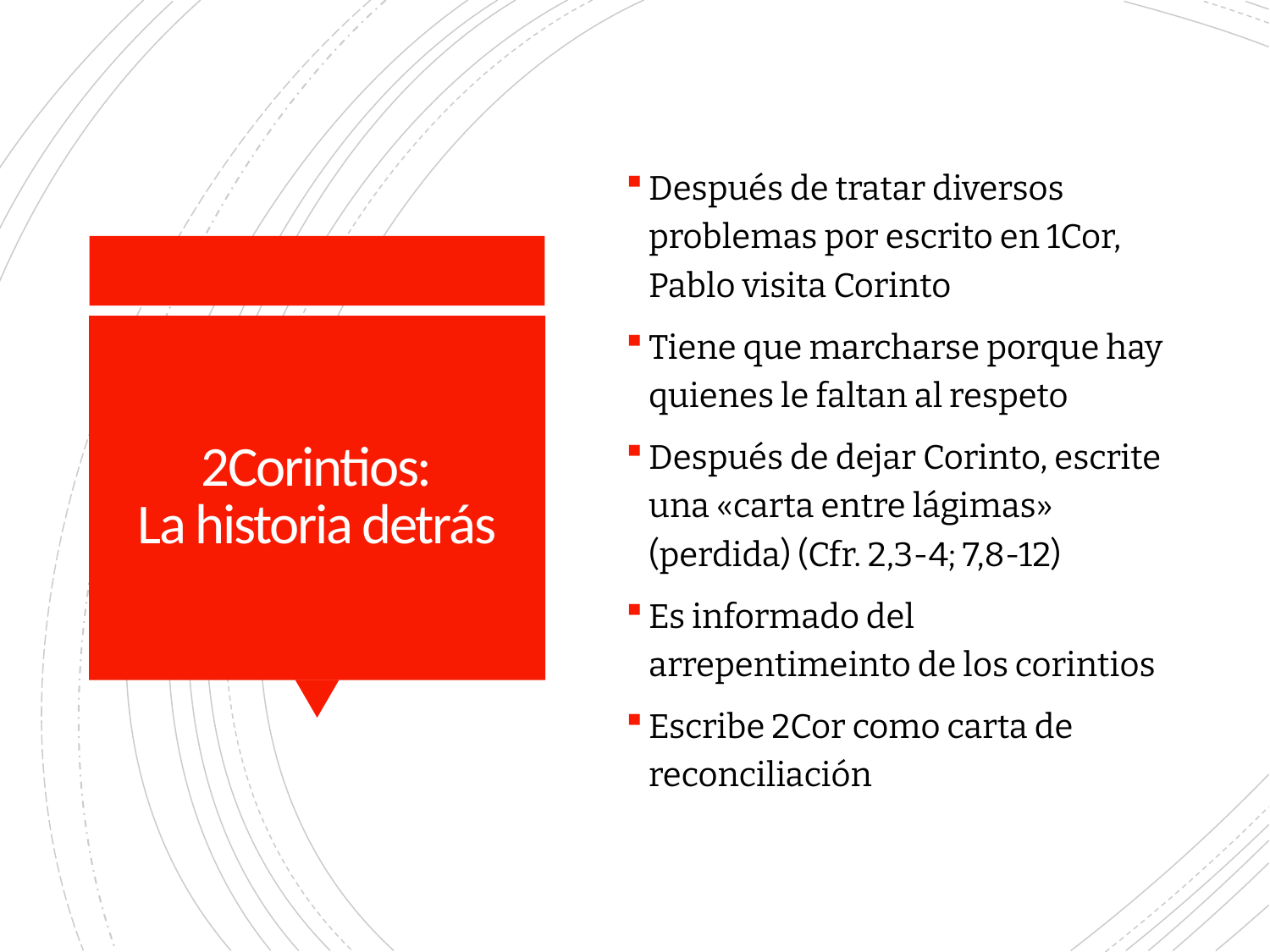

Después de tratar diversos problemas por escrito en 1Cor, Pablo visita Corinto
Tiene que marcharse porque hay quienes le faltan al respeto
Después de dejar Corinto, escrite una «carta entre lágimas» (perdida) (Cfr. 2,3-4; 7,8-12)
Es informado del arrepentimeinto de los corintios
Escribe 2Cor como carta de reconciliación
# 2Corintios: La historia detrás